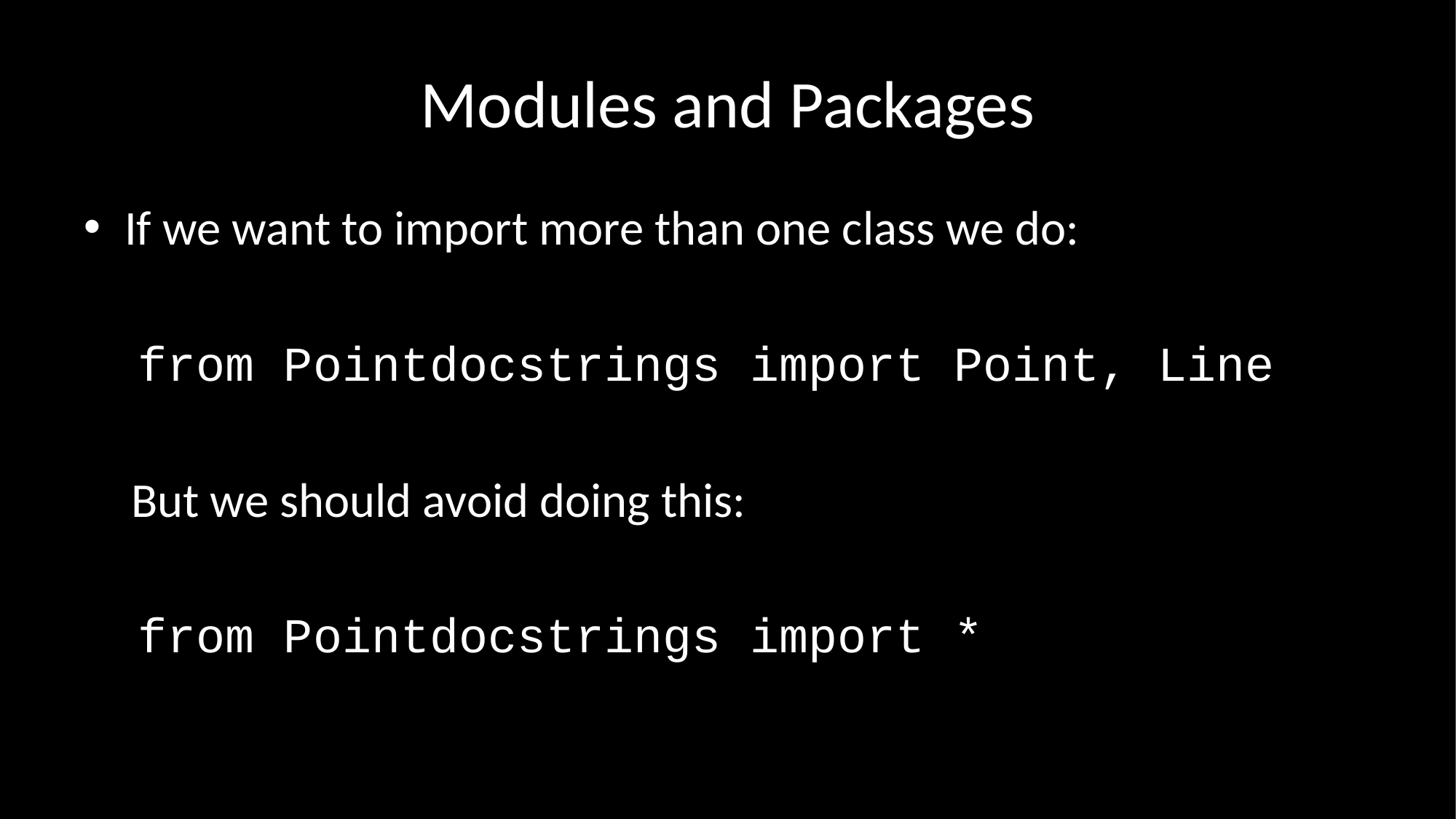

# Modules and Packages
If we want to import more than one class we do:

from Pointdocstrings import Point, Line

But we should avoid doing this:

from Pointdocstrings import *